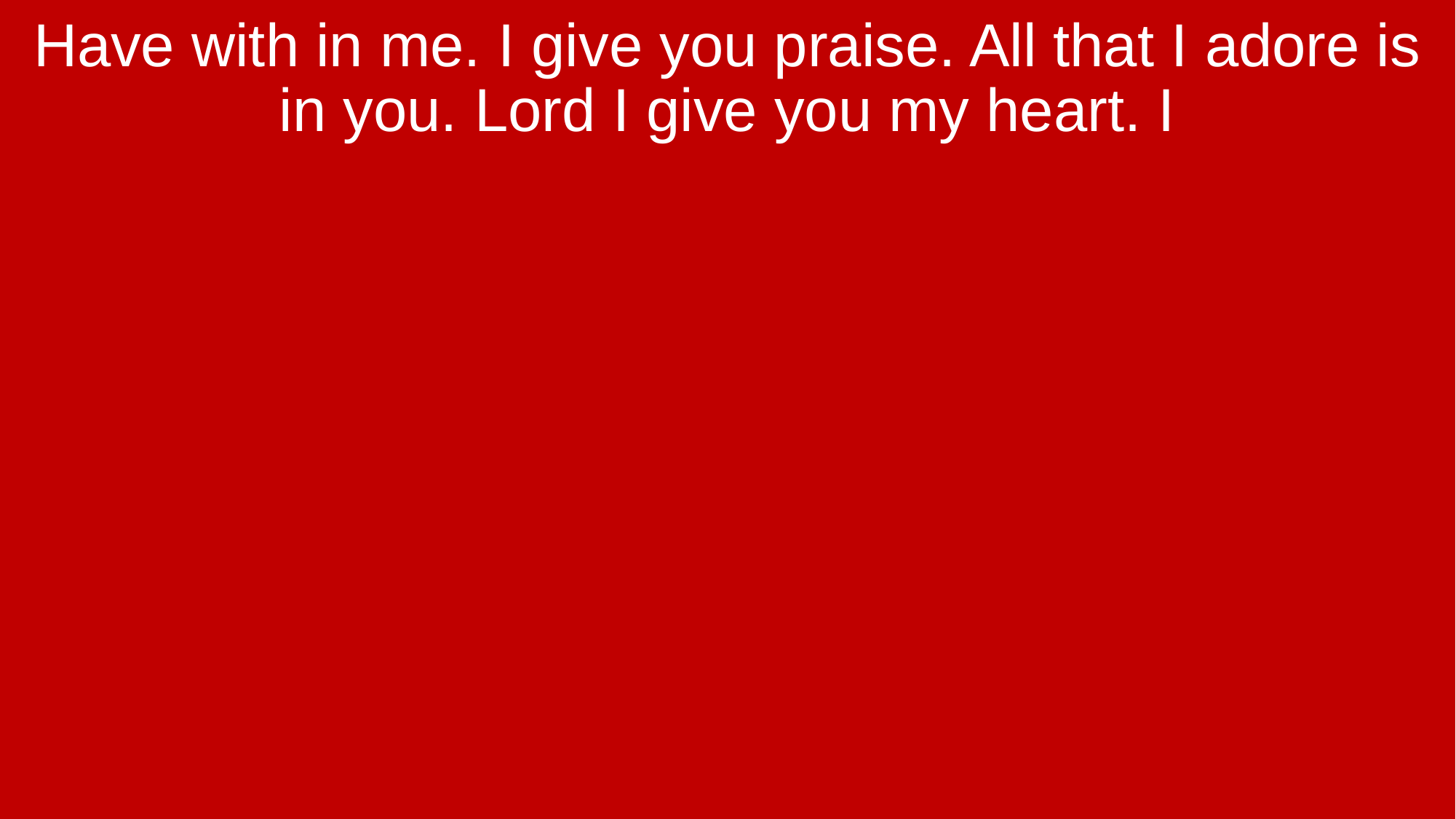

Have with in me. I give you praise. All that I adore is in you. Lord I give you my heart. I